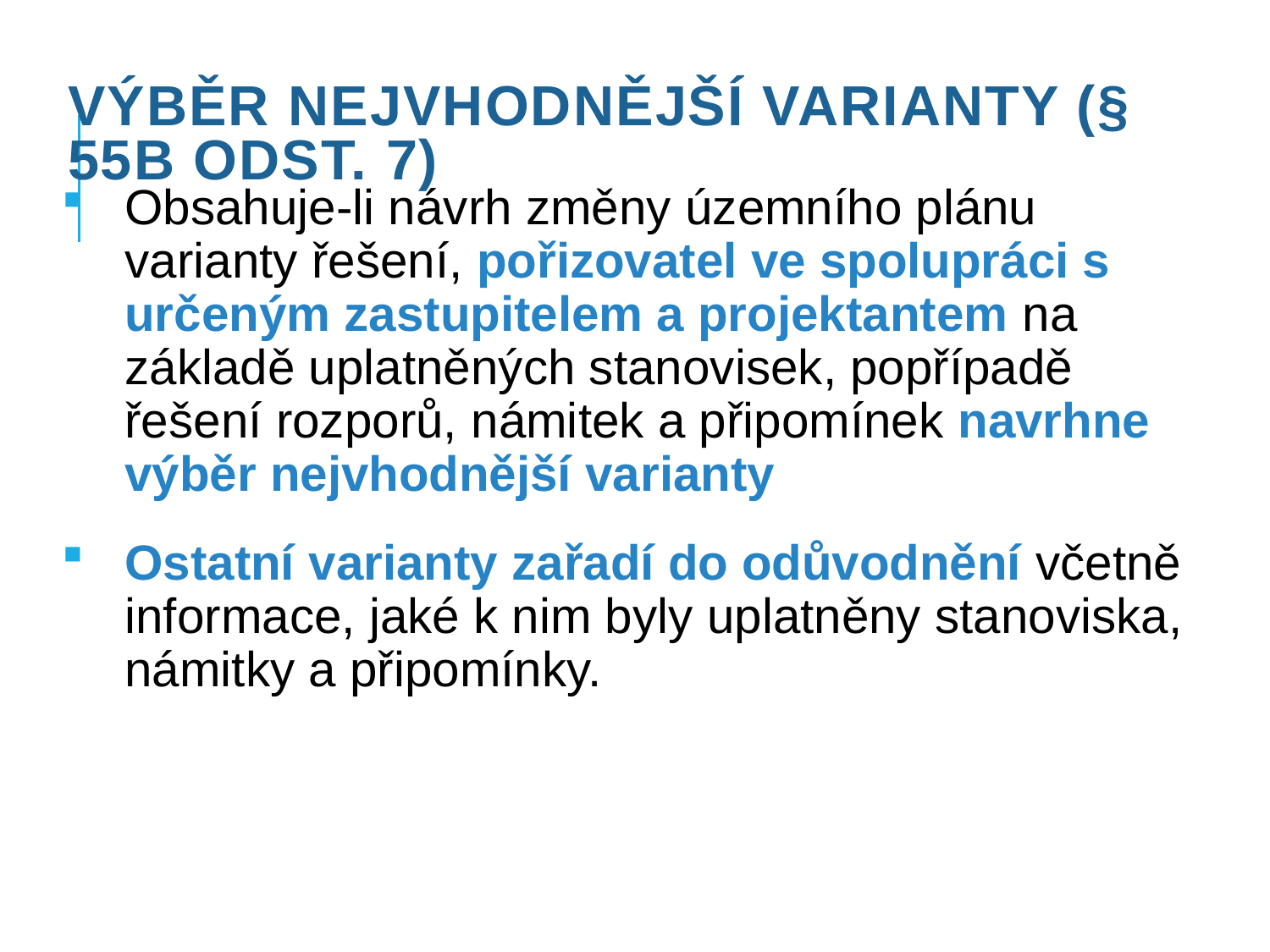

# Výběr nejvhodnější varianty (§ 55b odst. 7)
Obsahuje-li návrh změny územního plánu varianty řešení, pořizovatel ve spolupráci s určeným zastupitelem a projektantem na základě uplatněných stanovisek, popřípadě řešení rozporů, námitek a připomínek navrhne výběr nejvhodnější varianty
Ostatní varianty zařadí do odůvodnění včetně informace, jaké k nim byly uplatněny stanoviska, námitky a připomínky.